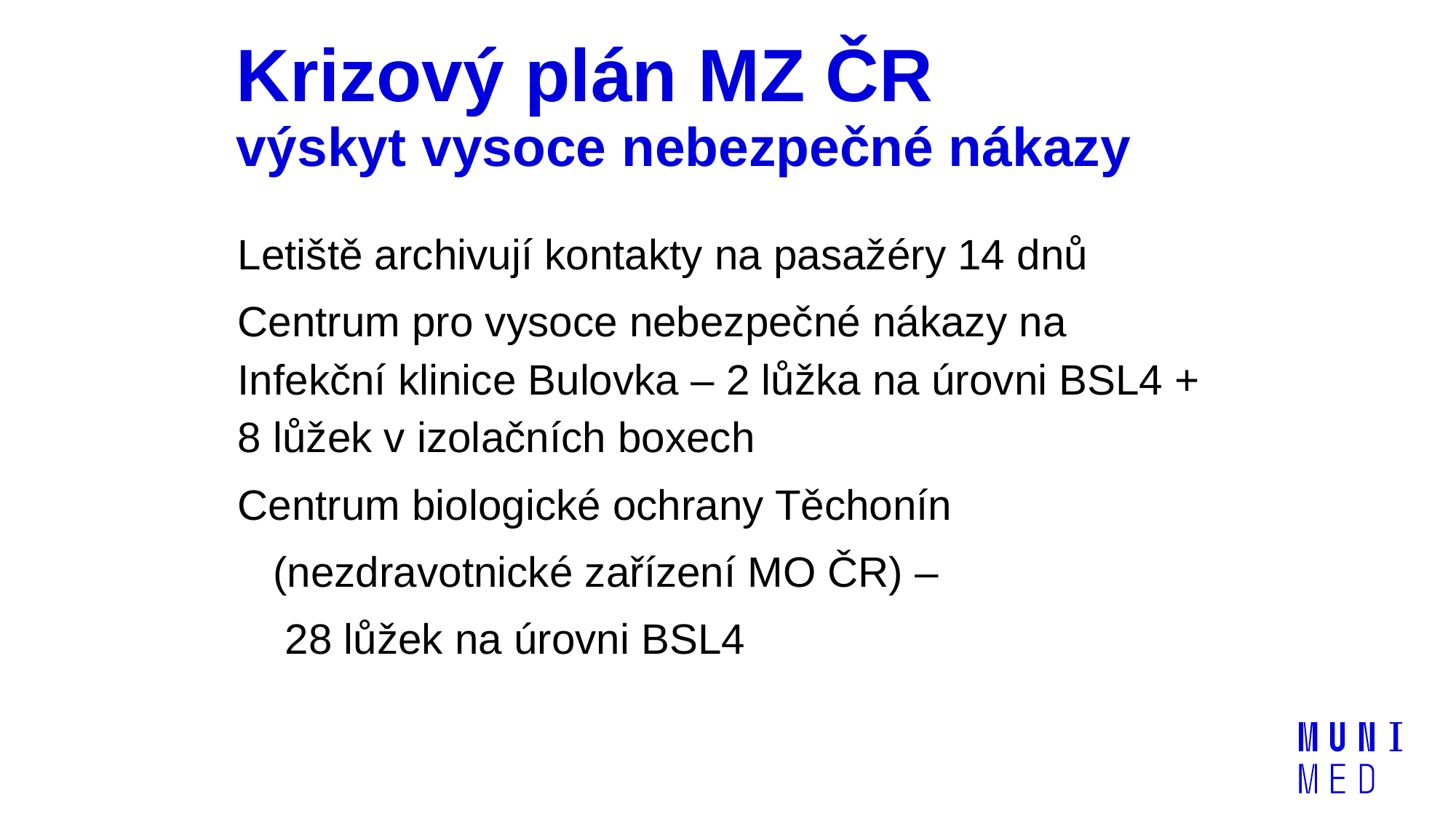

Krizový plán MZ ČR
výskyt vysoce nebezpečné nákazy
Letiště archivují kontakty na pasažéry 14 dnů
Centrum pro vysoce nebezpečné nákazy na Infekční klinice Bulovka – 2 lůžka na úrovni BSL4 + 8 lůžek v izolačních boxech
Centrum biologické ochrany Těchonín
   (nezdravotnické zařízení MO ČR) –
    28 lůžek na úrovni BSL4